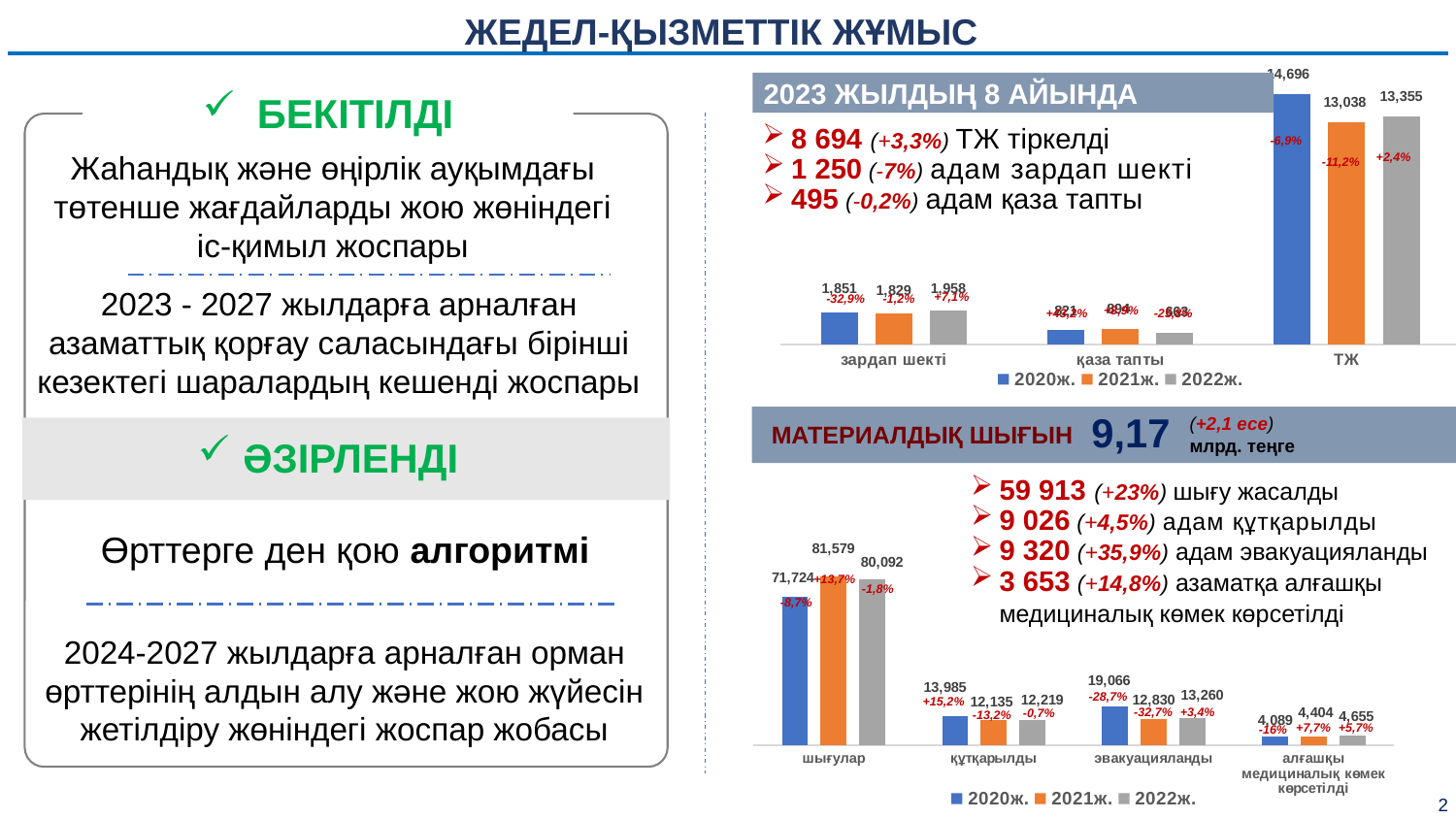

ЖЕДЕЛ-ҚЫЗМЕТТІК ЖҰМЫС

### Chart

| Category | 2020ж. | 2021ж. | 2022ж. |
|---|---|---|---|
| зардап шекті | 1851.0 | 1829.0 | 1958.0 |
| қаза тапты | 821.0 | 894.0 | 663.0 |
| ТЖ | 14696.0 | 13038.0 | 13355.0 |
2023 ЖЫЛДЫҢ 8 АЙЫНДА
БЕКІТІЛДІ

8 694 (+3,3%) ТЖ тіркелді
1 250 (-7%) адам зардап шекті
495 (-0,2%) адам қаза тапты
-6,9%
Жаһандық және өңірлік ауқымдағы төтенше жағдайларды жою жөніндегі іс-қимыл жоспары
+2,4%
-11,2%
2023 - 2027 жылдарға арналған азаматтық қорғау саласындағы бірінші кезектегі шаралардың кешенді жоспары
+7,1%
-1,2%
-32,9%
+8,9%
+43,2%
-25,8%
9,17
(+2,1 есе) млрд. теңге

МАТЕРИАЛДЫҚ ШЫҒЫН

ӘЗІРЛЕНДІ
59 913 (+23%) шығу жасалды
9 026 (+4,5%) адам құтқарылды
9 320 (+35,9%) адам эвакуацияланды
3 653 (+14,8%) азаматқа алғашқы медициналық көмек көрсетілді
Өрттерге ден қою алгоритмі

### Chart

| Category | 2020ж. | 2021ж. | 2022ж. |
|---|---|---|---|
| шығулар | 71724.0 | 81579.0 | 80092.0 |
| құтқарылды | 13985.0 | 12135.0 | 12219.0 |
| эвакуацияланды | 19066.0 | 12830.0 | 13260.0 |
| алғашқы медициналық көмек көрсетілді | 4089.0 | 4404.0 | 4655.0 |
+13,7%
-1,8%
-8,7%
2024-2027 жылдарға арналған орман өрттерінің алдын алу және жою жүйесін жетілдіру жөніндегі жоспар жобасы
-28,7%
+15,2%
-32,7%
+3,4%
-0,7%
-13,2%
+7,7%
+5,7%
-16%
2